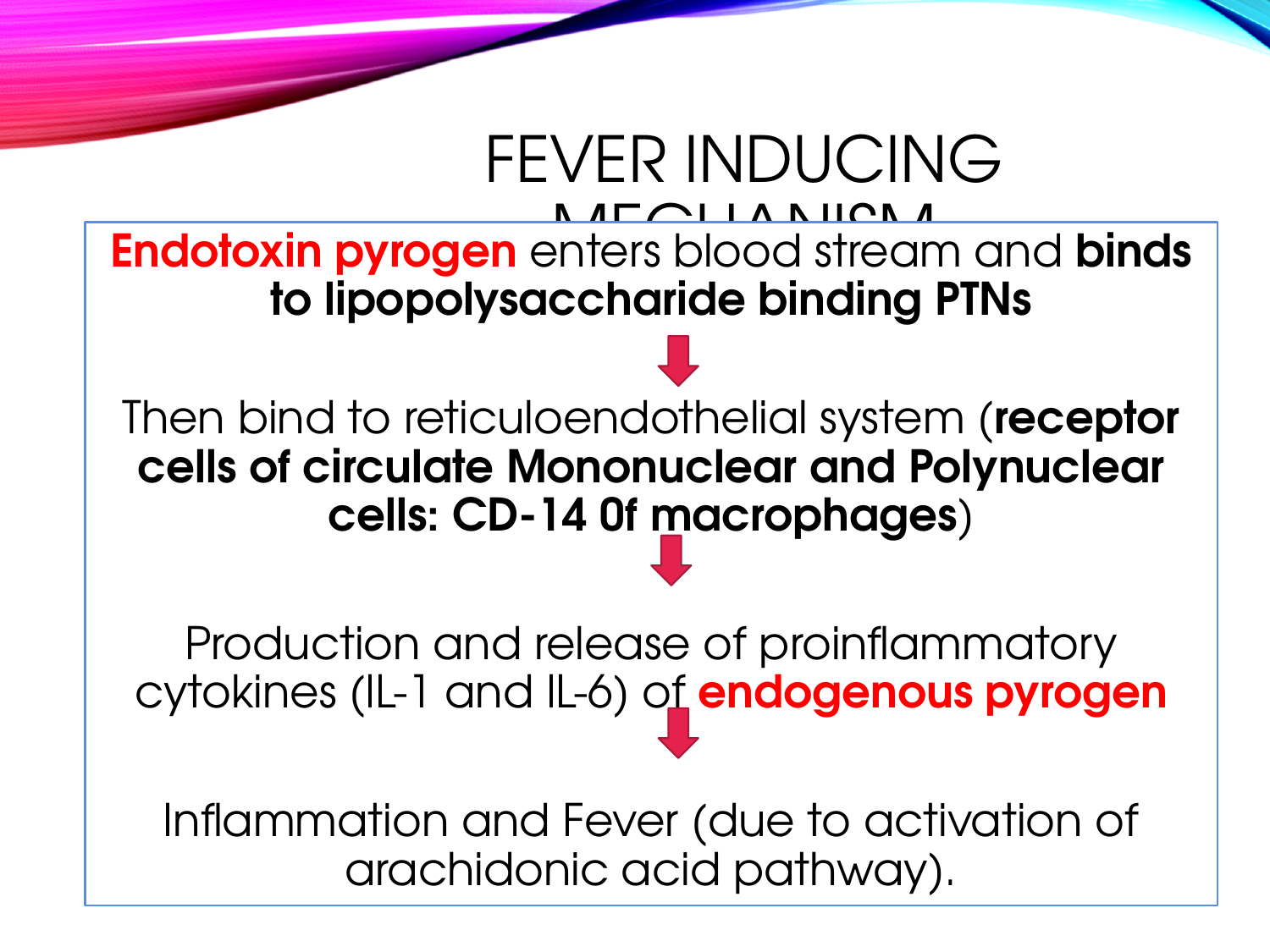

# Fever inducing mechanism
Endotoxin pyrogen enters blood stream and binds to lipopolysaccharide binding PTNs

Then bind to reticuloendothelial system (receptor cells of circulate Mononuclear and Polynuclear cells: CD-14 0f macrophages)

Production and release of proinflammatory cytokines (IL-1 and IL-6) of endogenous pyrogen

Inflammation and Fever (due to activation of arachidonic acid pathway).